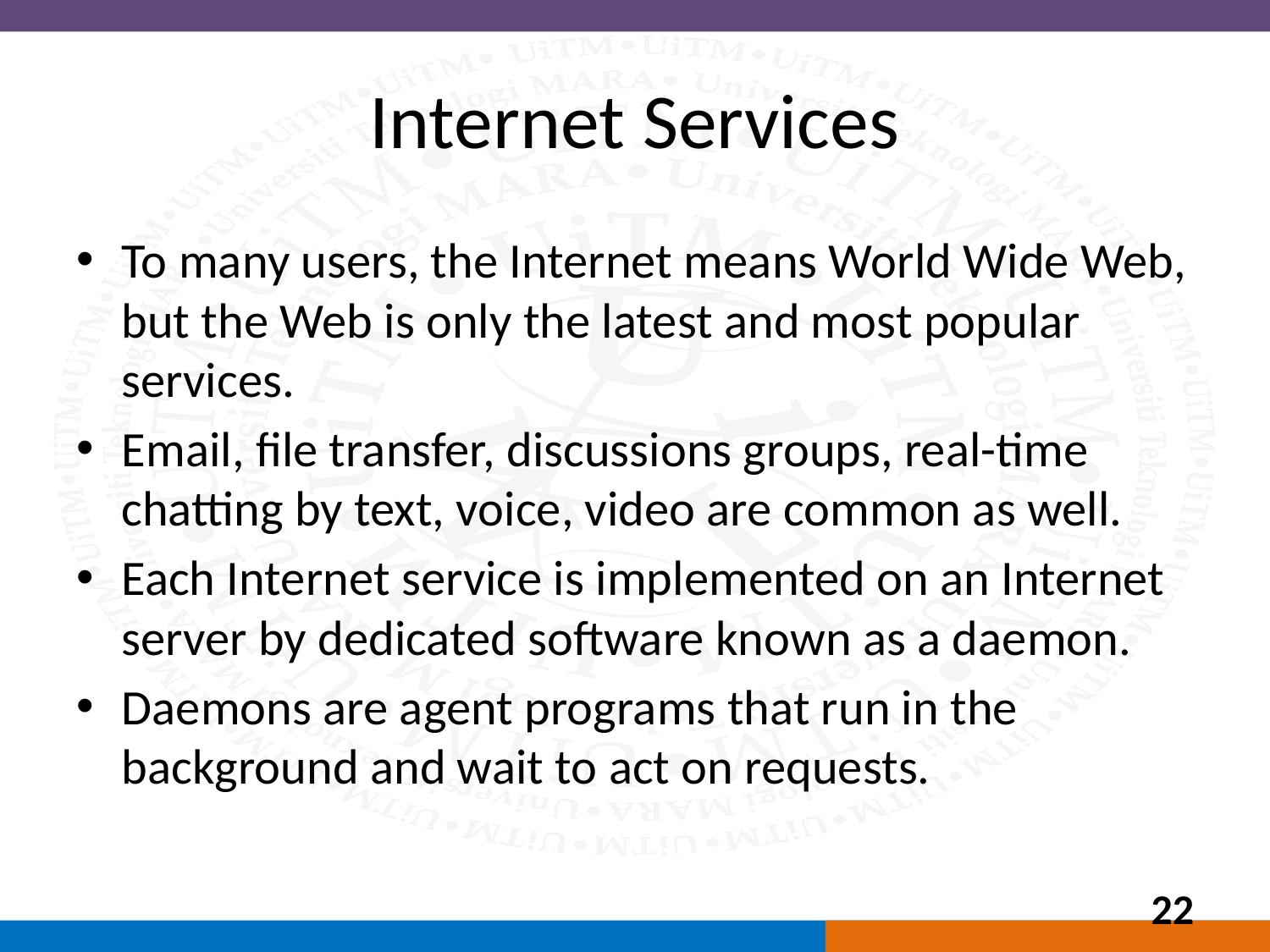

# Internet Services
To many users, the Internet means World Wide Web, but the Web is only the latest and most popular services.
Email, file transfer, discussions groups, real-time chatting by text, voice, video are common as well.
Each Internet service is implemented on an Internet server by dedicated software known as a daemon.
Daemons are agent programs that run in the background and wait to act on requests.

22